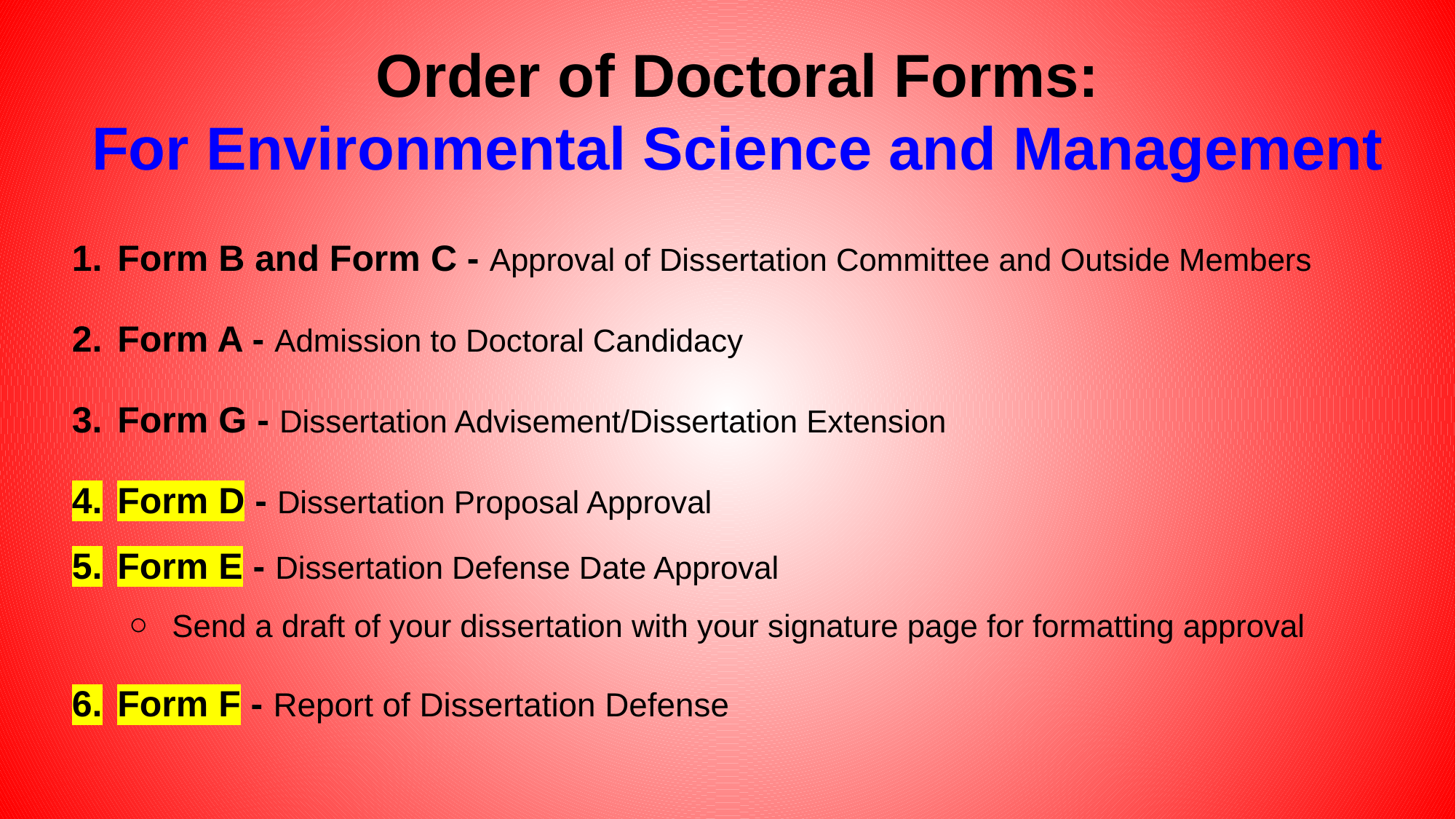

Order of Doctoral Forms:
For Environmental Science and Management
Form B and Form C - Approval of Dissertation Committee and Outside Members
Form A - Admission to Doctoral Candidacy
Form G - Dissertation Advisement/Dissertation Extension
Form D - Dissertation Proposal Approval
Form E - Dissertation Defense Date Approval
Send a draft of your dissertation with your signature page for formatting approval
Form F - Report of Dissertation Defense